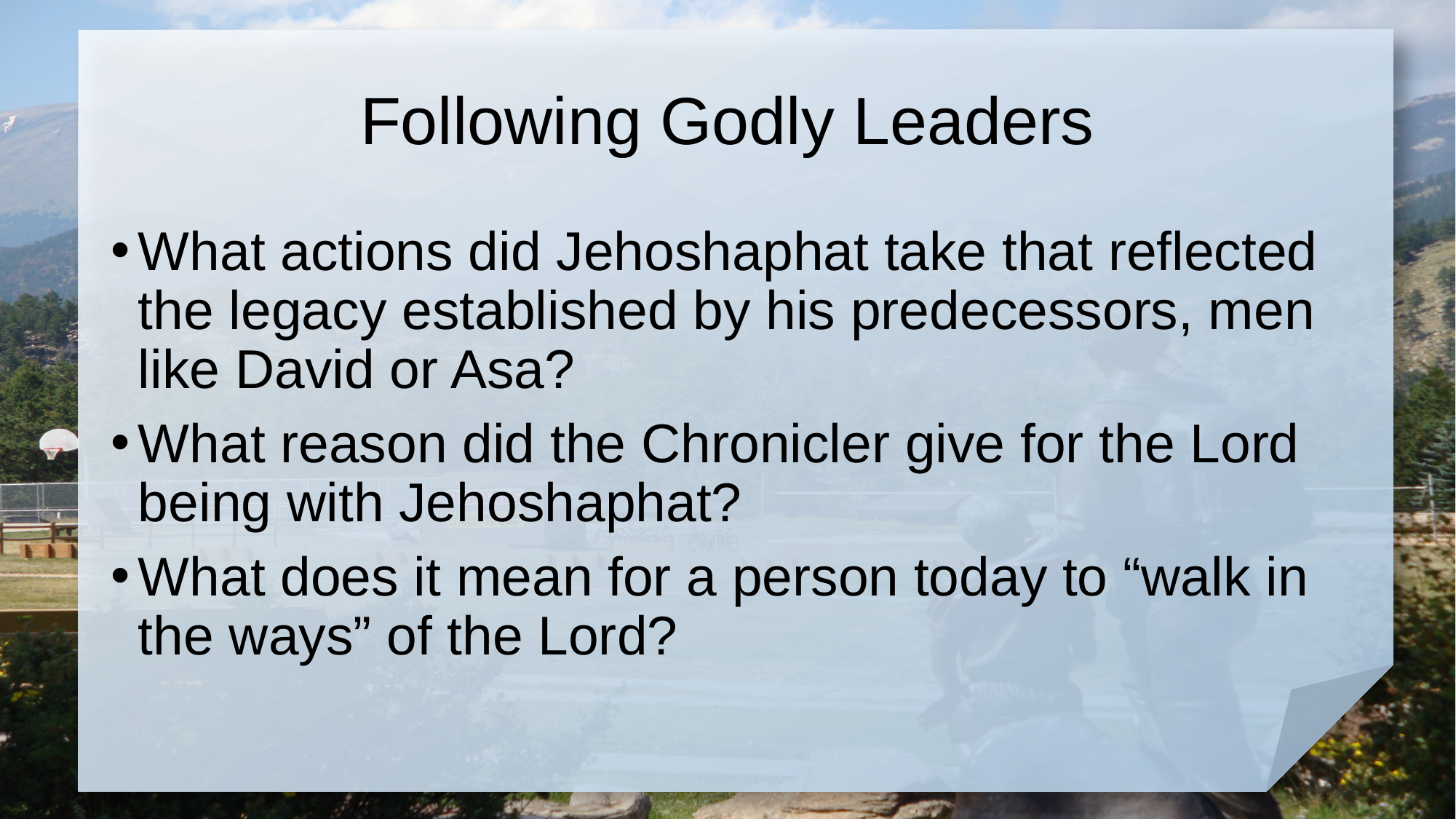

# Following Godly Leaders
What actions did Jehoshaphat take that reflected the legacy established by his predecessors, men like David or Asa?
What reason did the Chronicler give for the Lord being with Jehoshaphat?
What does it mean for a person today to “walk in the ways” of the Lord?